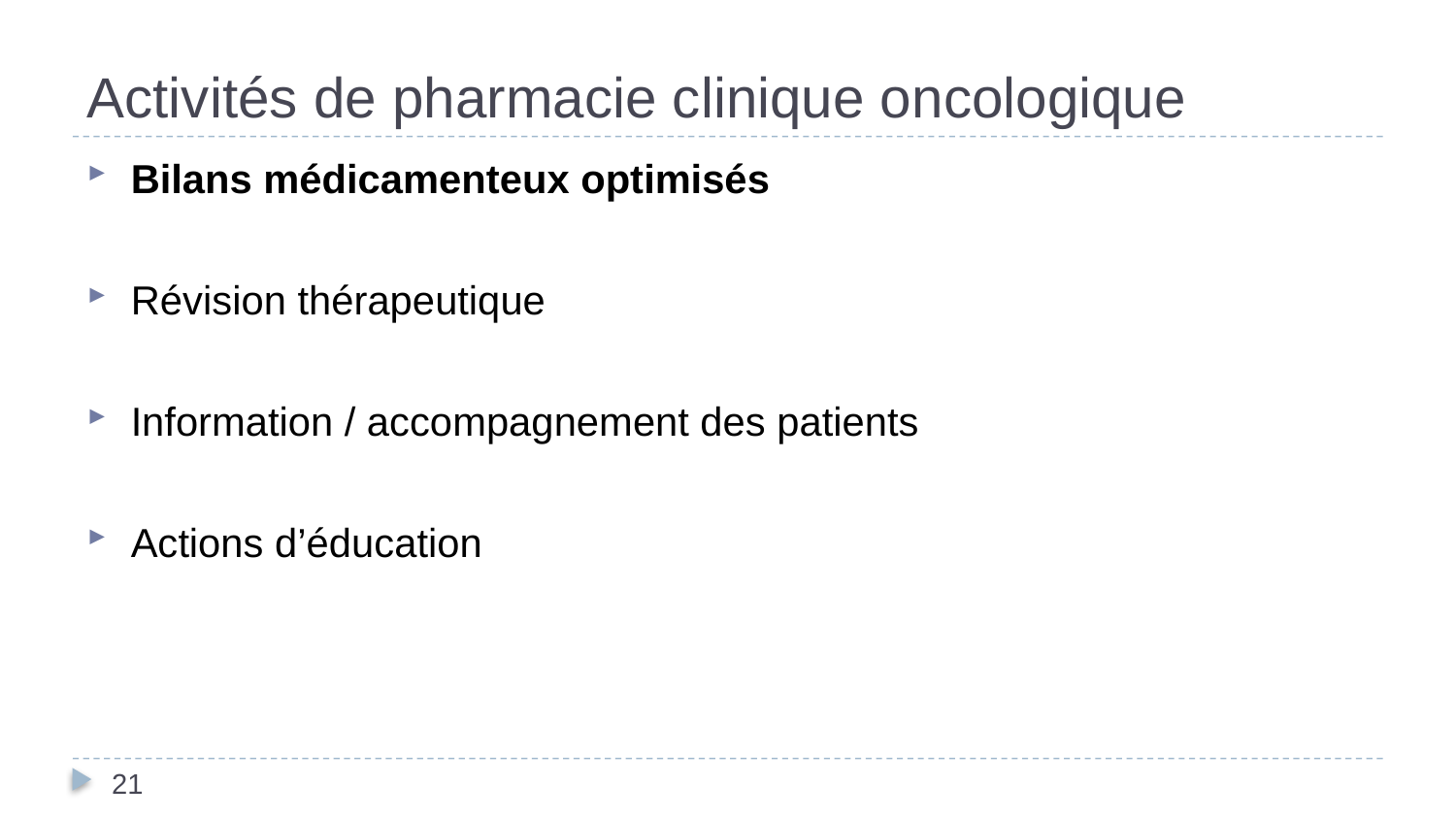

# Activités de pharmacie clinique oncologique
Bilans médicamenteux optimisés

Révision thérapeutique

Information / accompagnement des patients

Actions d’éducation
21